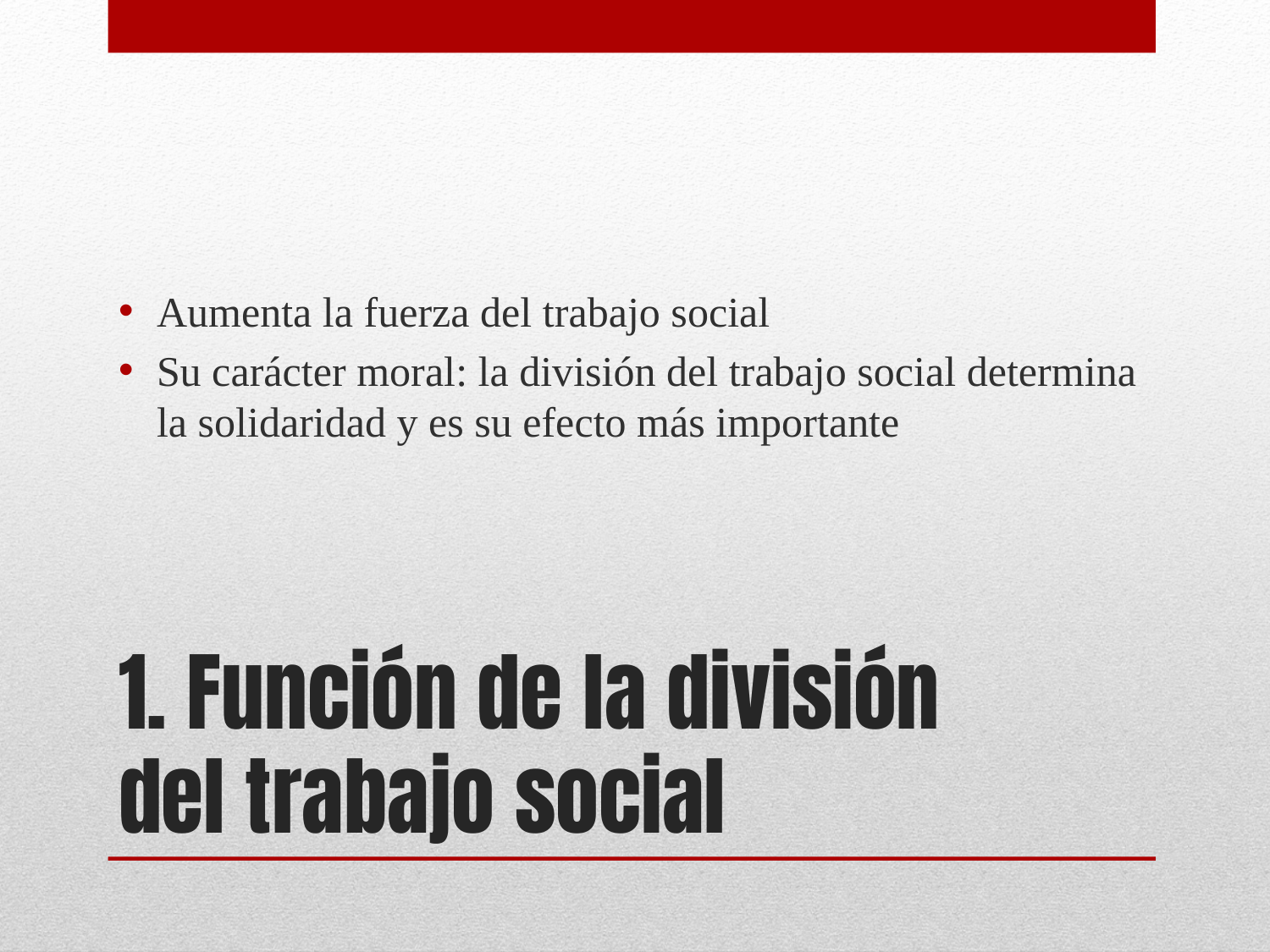

Aumenta la fuerza del trabajo social
Su carácter moral: la división del trabajo social determina la solidaridad y es su efecto más importante
# 1. Función de la división del trabajo social